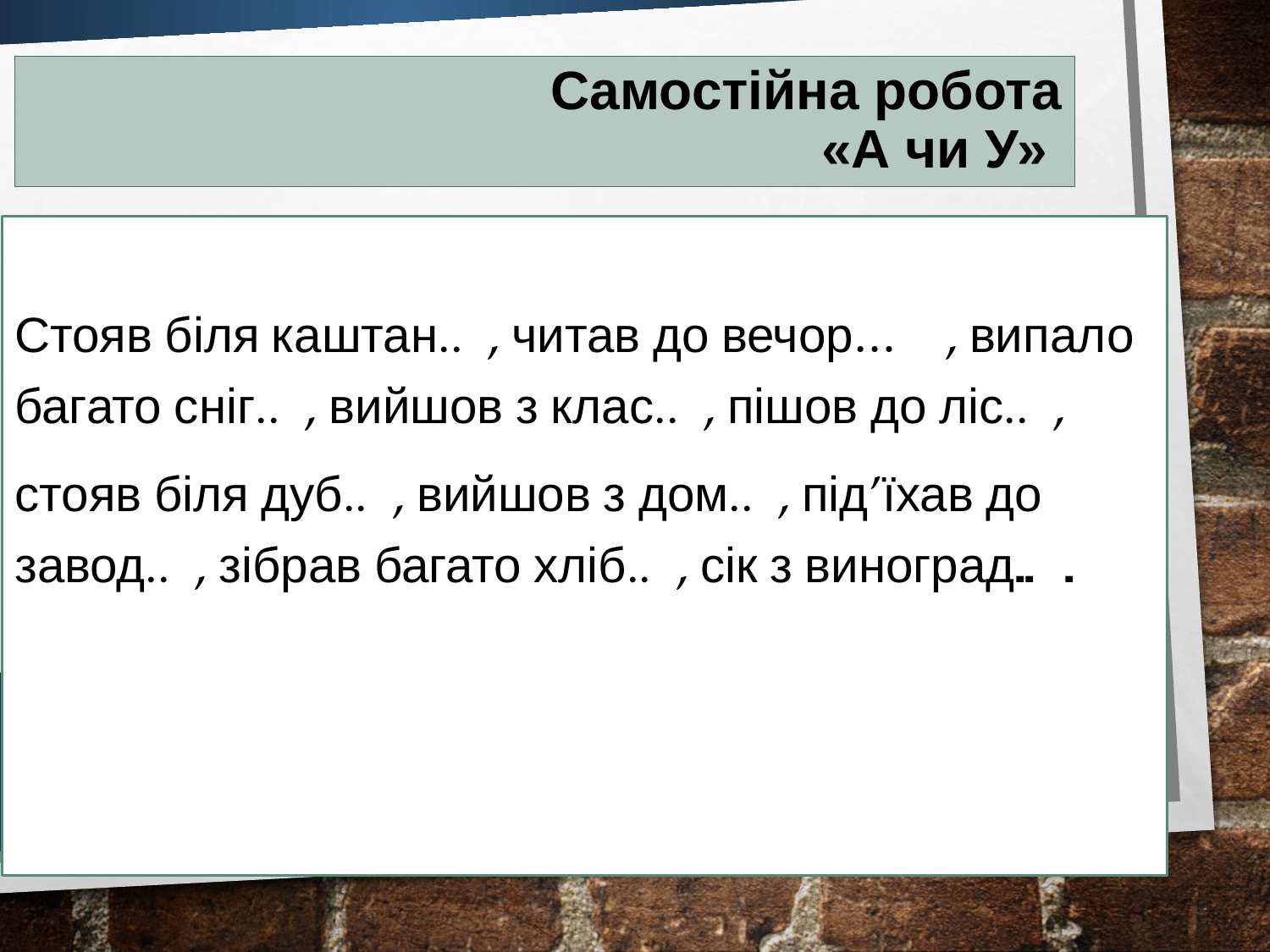

# Самостійна робота «А чи У»

Стояв біля каштан..  , читав до вечор…    , випало багато сніг..  , вийшов з клас..  , пішов до ліс..  ,
стояв біля дуб..  , вийшов з дом..  , під’їхав до завод..  , зібрав багато хліб..  , сік з виноград..   .